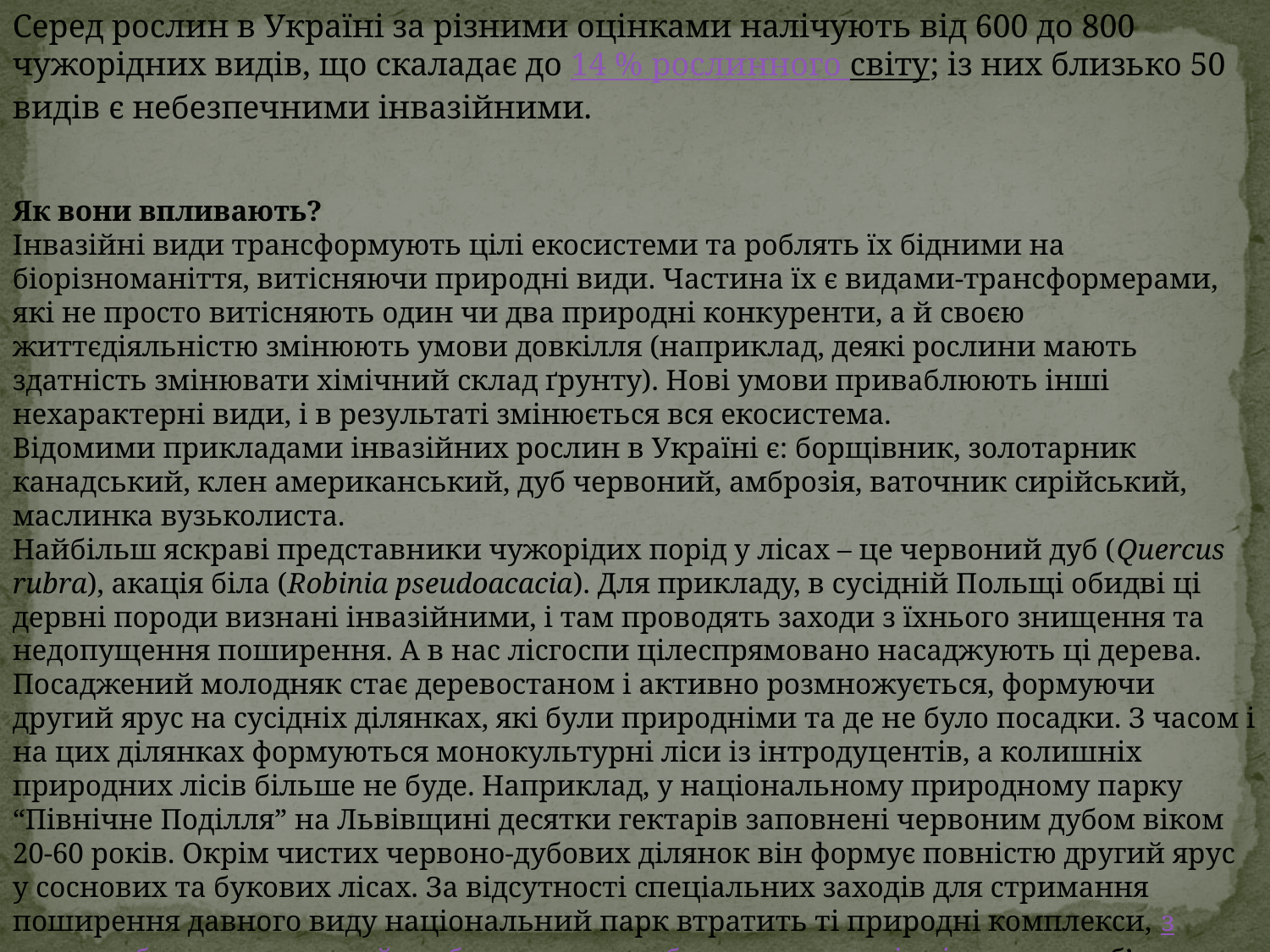

Серед рослин в Україні за різними оцінками налічують від 600 до 800 чужорідних видів, що скаладає до 14 % рослинного світу; із них близько 50 видів є небезпечними інвазійними.
Як вони впливають?
Інвазійні види трансформують цілі екосистеми та роблять їх бідними на біорізноманіття, витісняючи природні види. Частина їх є видами-трансформерами, які не просто витісняють один чи два природні конкуренти, а й своєю життєдіяльністю змінюють умови довкілля (наприклад, деякі рослини мають здатність змінювати хімічний склад ґрунту). Нові умови приваблюють інші нехарактерні види, і в результаті змінюється вся екосистема.
Відомими прикладами інвазійних рослин в Україні є: борщівник, золотарник канадський, клен американський, дуб червоний, амброзія, ваточник сирійський, маслинка вузьколиста.
Найбільш яскраві представники чужорідих порід у лісах – це червоний дуб (Quercus rubra), акація біла (Robinia pseudoacacia). Для прикладу, в сусідній Польщі обидві ці дервні породи визнані інвазійними, і там проводять заходи з їхнього знищення та недопущення поширення. А в нас лісгоспи цілеспрямовано насаджують ці дерева. Посаджений молодняк стає деревостаном і активно розмножується, формуючи другий ярус на сусідніх ділянках, які були природніми та де не було посадки. З часом і на цих ділянках формуються монокультурні ліси із інтродуцентів, а колишніх природних лісів більше не буде. Наприклад, у національному природному парку “Північне Поділля” на Львівщині десятки гектарів заповнені червоним дубом віком 20-60 років. Окрім чистих червоно-дубових ділянок він формує повністю другий ярус у соснових та букових лісах. За відсутності спеціальних заходів для стримання поширення давного виду національний парк втратить ті природні комплекси, з метою збереження яких його було створено, буде втрачена цінність цього об’єкту.